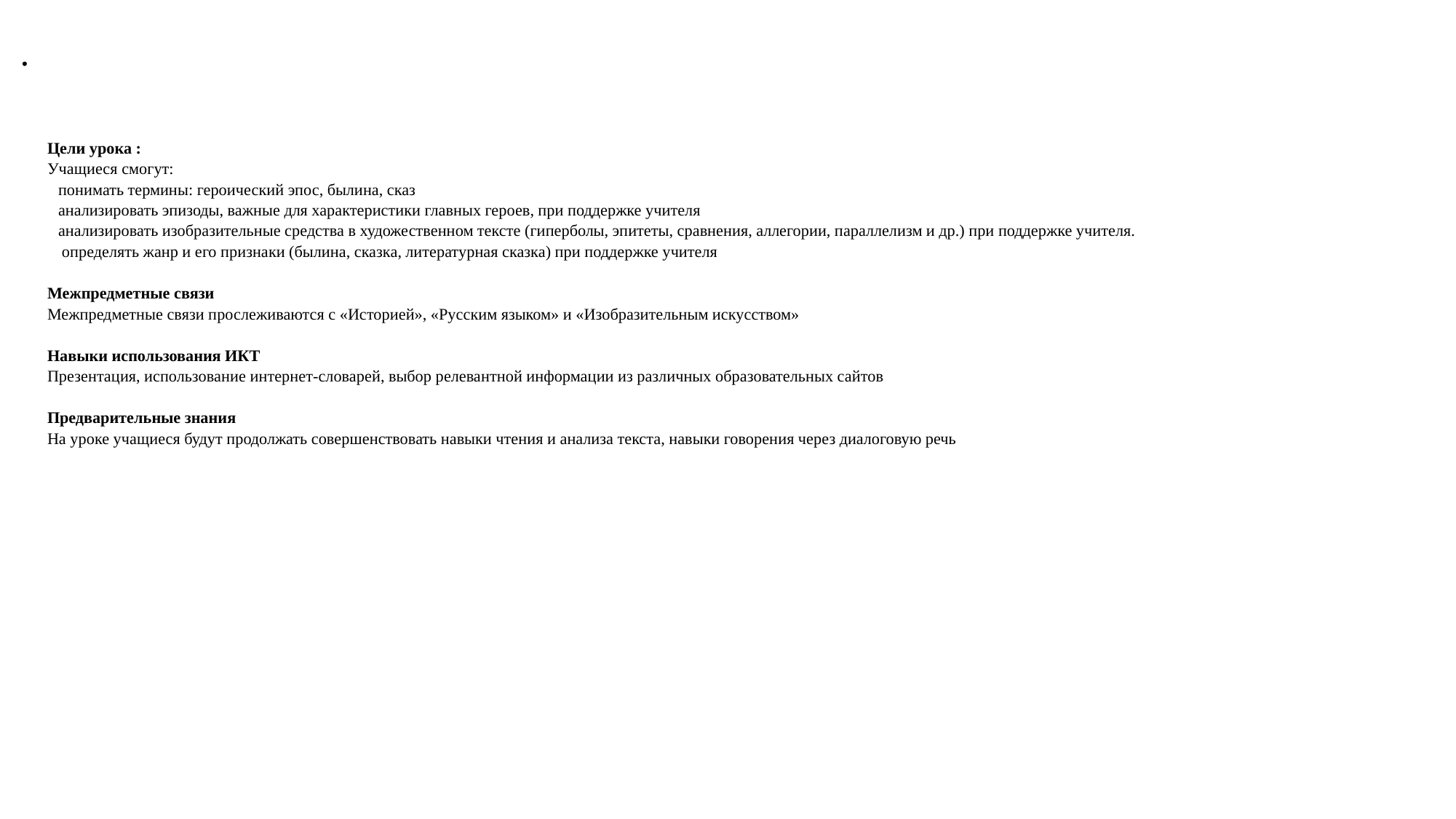

# Цели урока : Учащиеся смогут: понимать термины: героический эпос, былина, сказ анализировать эпизоды, важные для характеристики главных героев, при поддержке учителя анализировать изобразительные средства в художественном тексте (гиперболы, эпитеты, сравнения, аллегории, параллелизм и др.) при поддержке учителя. определять жанр и его признаки (былина, сказка, литературная сказка) при поддержке учителя Межпредметные связи Межпредметные связи прослеживаются с «Историей», «Русским языком» и «Изобразительным искусством» Навыки использования ИКТ Презентация, использование интернет-словарей, выбор релевантной информации из различных образовательных сайтов Предварительные знания На уроке учащиеся будут продолжать совершенствовать навыки чтения и анализа текста, навыки говорения через диалоговую речь